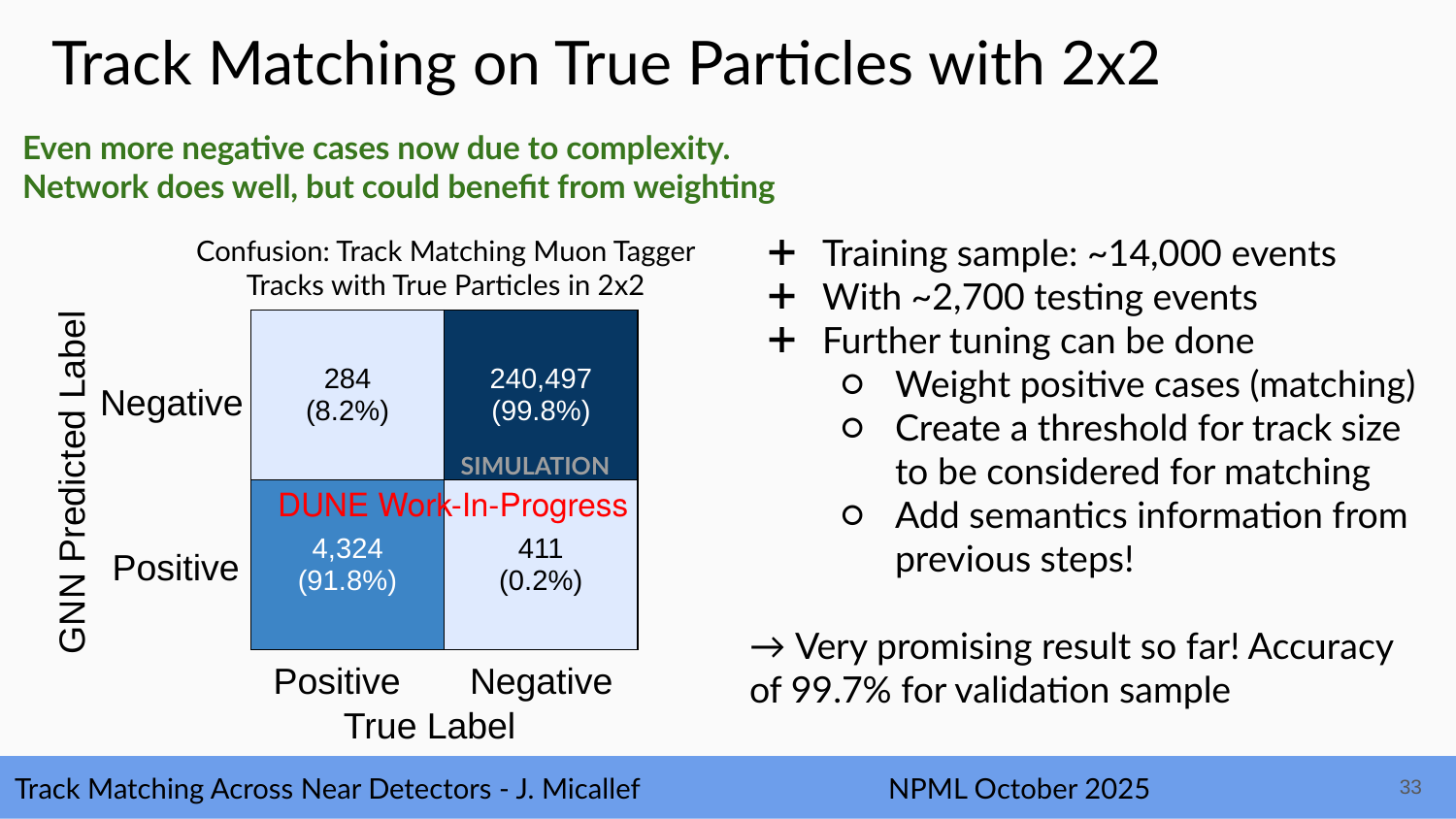

# Track Matching on True Particles with 2x2
Even more negative cases now due to complexity. Network does well, but could benefit from weighting
Training sample: ~14,000 events
With ~2,700 testing events
Further tuning can be done
Weight positive cases (matching)
Create a threshold for track size to be considered for matching
Add semantics information from previous steps!

→ Very promising result so far! Accuracy of 99.7% for validation sample
Confusion: Track Matching Muon Tagger Tracks with True Particles in 2x2
| 284 (8.2%) | 240,497 (99.8%) |
| --- | --- |
| 4,324 (91.8%) | 411 (0.2%) |
Negative
GNN Predicted Label
SIMULATION
DUNE Work-In-Progress
Positive
Positive	     Negative
True Label
33